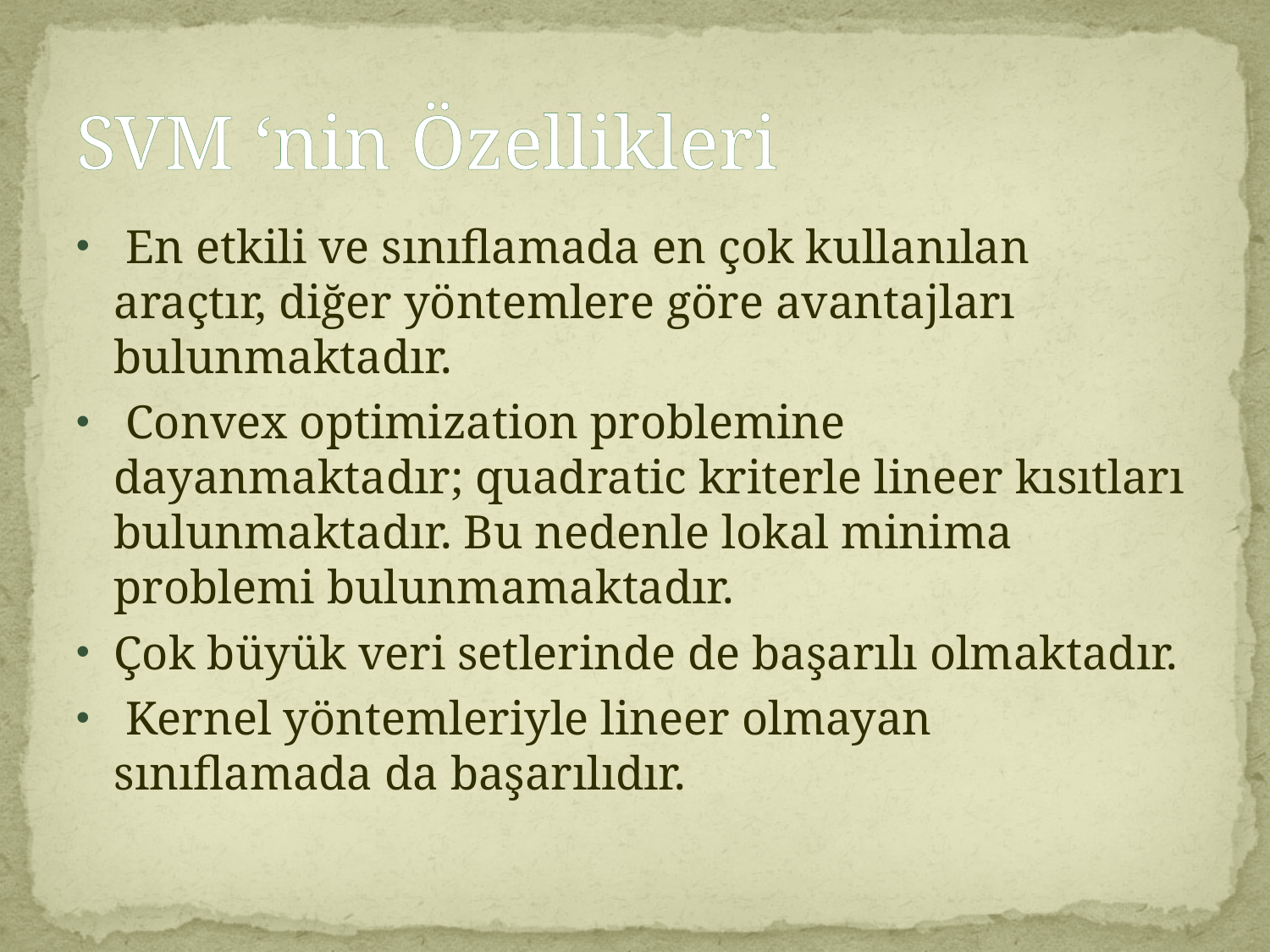

# SVM ‘nin Özellikleri
 En etkili ve sınıflamada en çok kullanılan araçtır, diğer yöntemlere göre avantajları bulunmaktadır.
 Convex optimization problemine dayanmaktadır; quadratic kriterle lineer kısıtları bulunmaktadır. Bu nedenle lokal minima problemi bulunmamaktadır.
Çok büyük veri setlerinde de başarılı olmaktadır.
 Kernel yöntemleriyle lineer olmayan sınıflamada da başarılıdır.